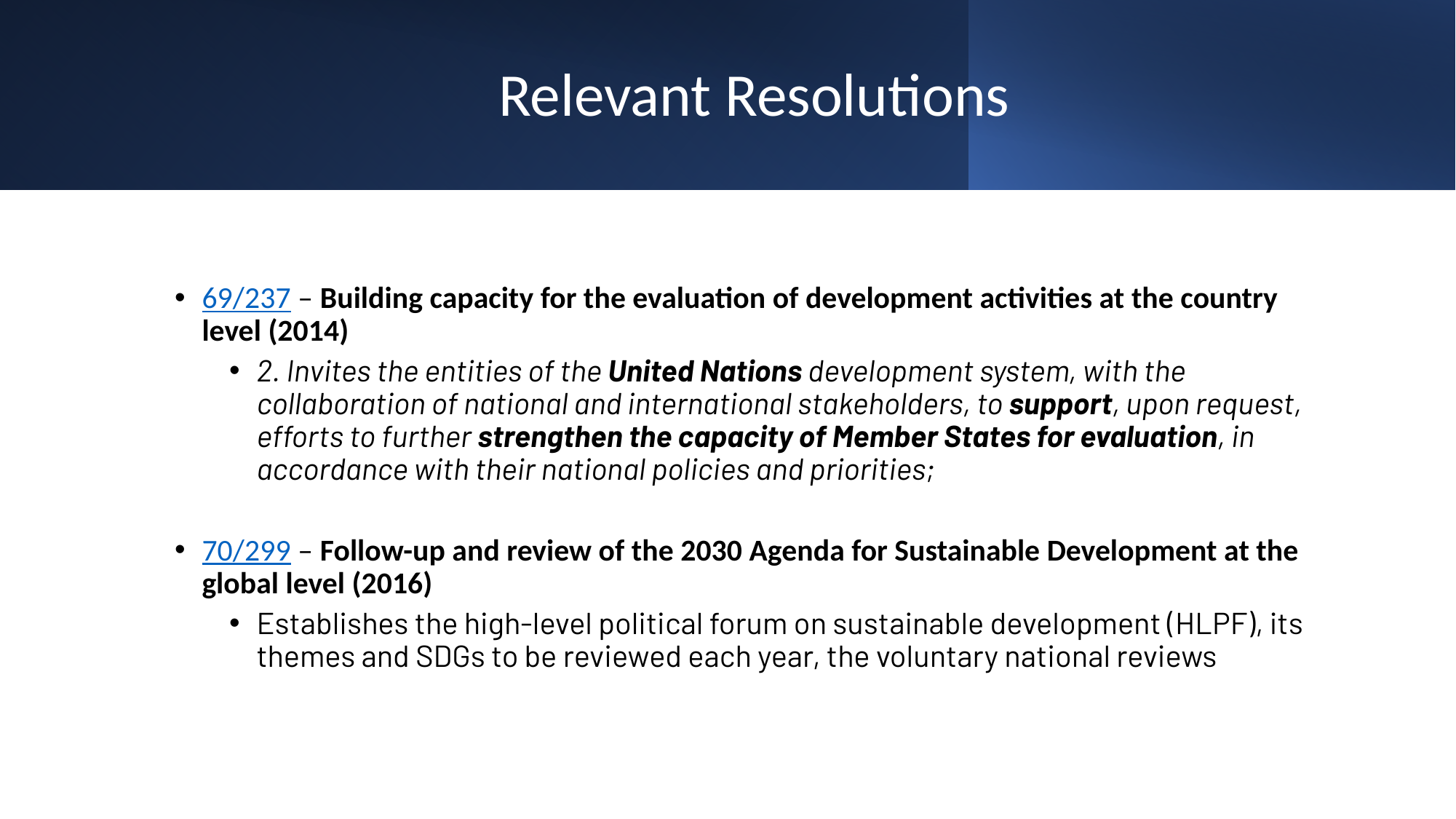

# Relevant Resolutions
69/237 – Building capacity for the evaluation of development activities at the country level (2014)
2. Invites the entities of the United Nations development system, with the collaboration of national and international stakeholders, to support, upon request, efforts to further strengthen the capacity of Member States for evaluation, in accordance with their national policies and priorities;
70/299 – Follow-up and review of the 2030 Agenda for Sustainable Development at the global level (2016)
Establishes the high-level political forum on sustainable development (HLPF), its themes and SDGs to be reviewed each year, the voluntary national reviews